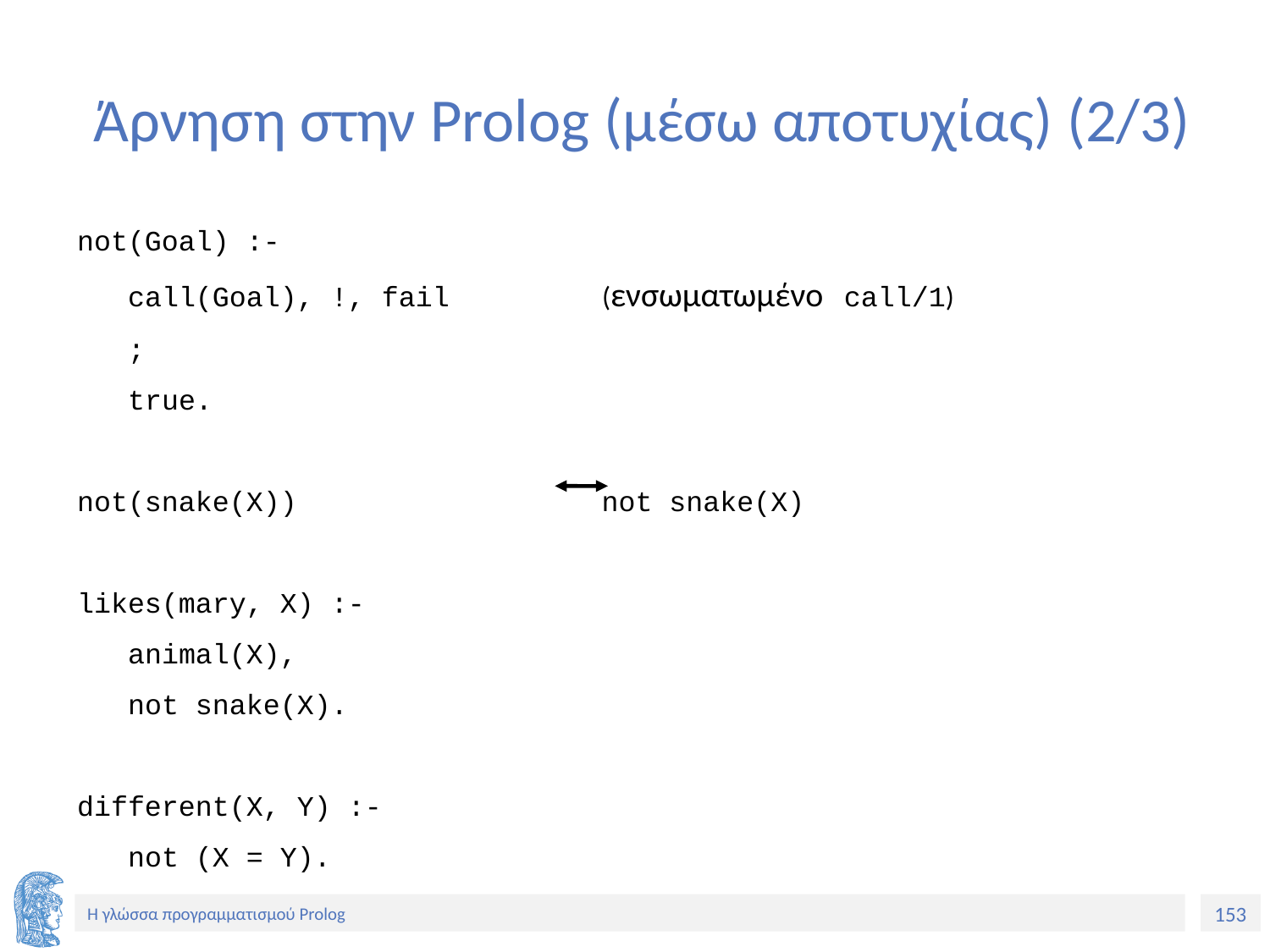

# Άρνηση στην Prolog (μέσω αποτυχίας) (2/3)
not(Goal) :-
   call(Goal), !, fail         (ενσωματωμένο call/1)
   ;
   true.

not(snake(X))                  not snake(X)

likes(mary, X) :-
   animal(X),
   not snake(X).

different(X, Y) :-
   not (X = Y).